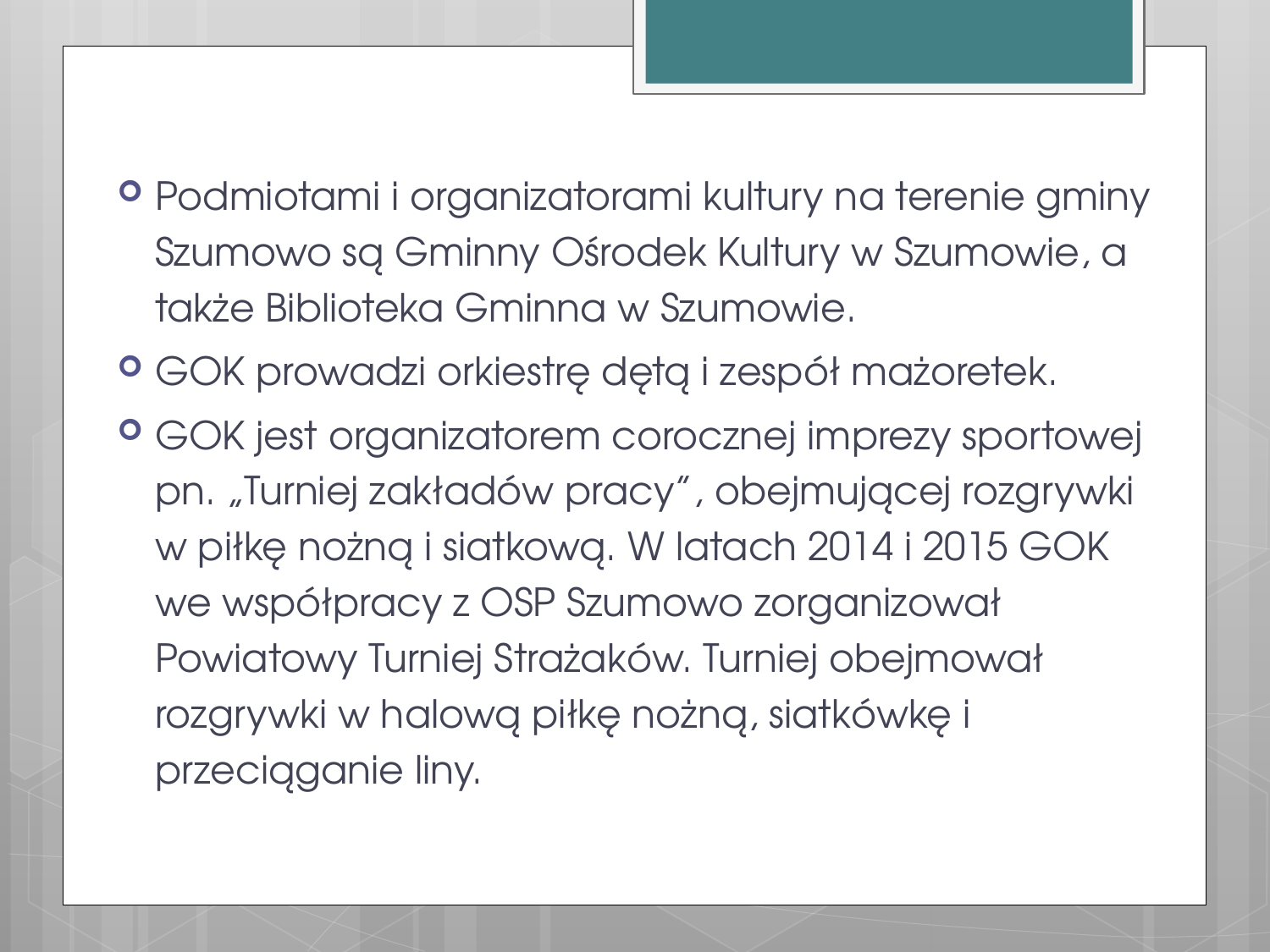

Podmiotami i organizatorami kultury na terenie gminy Szumowo są Gminny Ośrodek Kultury w Szumowie, a także Biblioteka Gminna w Szumowie.
GOK prowadzi orkiestrę dętą i zespół mażoretek.
GOK jest organizatorem corocznej imprezy sportowej pn. „Turniej zakładów pracy”, obejmującej rozgrywki w piłkę nożną i siatkową. W latach 2014 i 2015 GOK we współpracy z OSP Szumowo zorganizował Powiatowy Turniej Strażaków. Turniej obejmował rozgrywki w halową piłkę nożną, siatkówkę i przeciąganie liny.